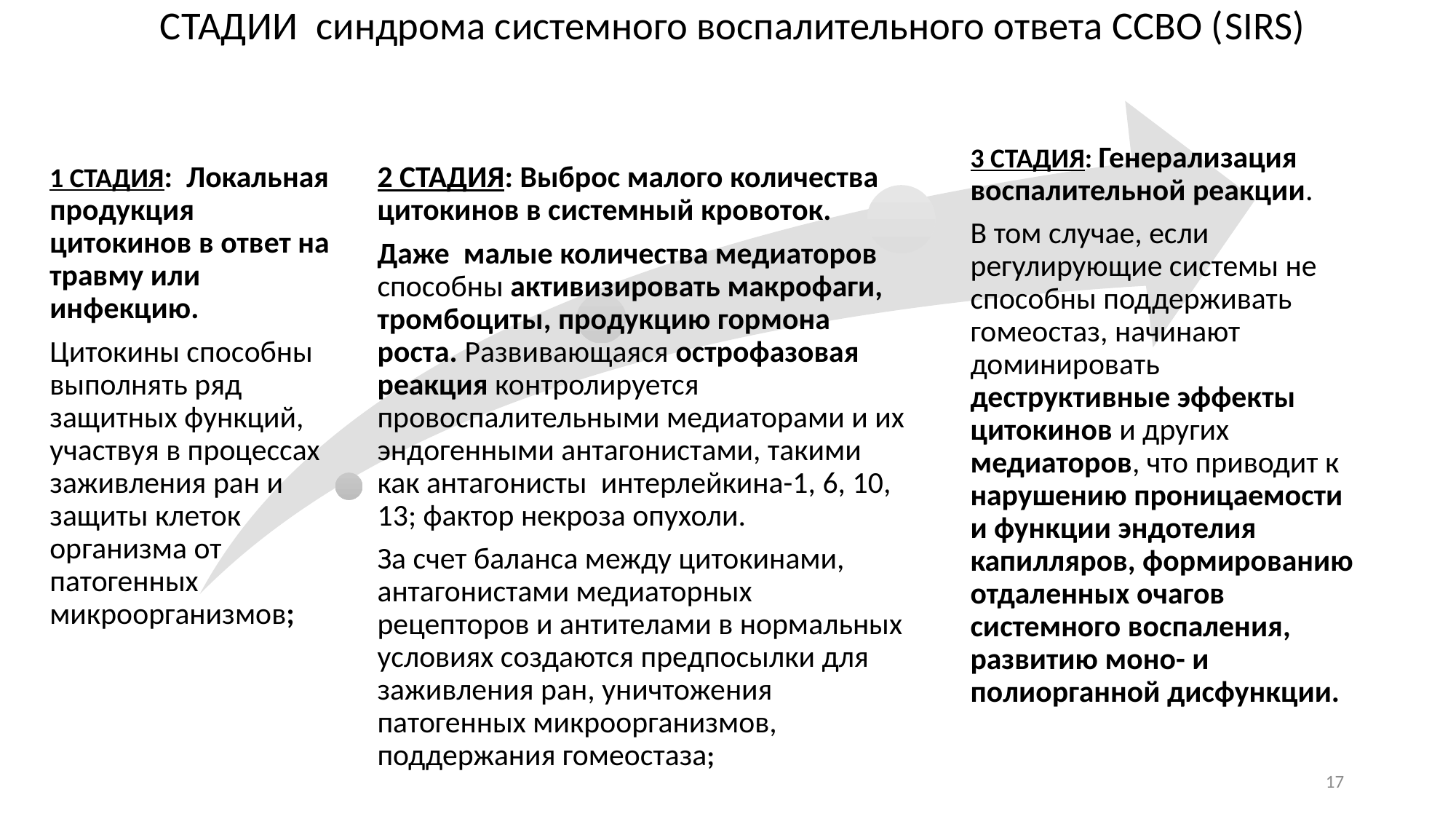

# СТАДИИ  синдрома системного воспалительного ответа ССВО (SIRS)
1 СТАДИЯ:  Локальная продукция цитокинов в ответ на травму или инфекцию.
Цитокины способны выполнять ряд защитных функций, участвуя в процессах заживления ран и защиты клеток организма от патогенных микроорганизмов;
2 СТАДИЯ: Выброс малого количества цитокинов в системный кровоток.
Даже  малые количества медиаторов способны активизировать макрофаги, тромбоциты, продукцию гормона роста. Развивающаяся острофазовая реакция контролируется провоспалительными медиаторами и их эндогенными антагонистами, такими как антагонисты  интерлейкина-1, 6, 10, 13; фактор некроза опухоли.
За счет баланса между цитокинами, антагонистами медиаторных рецепторов и антителами в нормальных условиях создаются предпосылки для заживления ран, уничтожения патогенных микроорганизмов, поддержания гомеостаза;
3 СТАДИЯ: Генерализация воспалительной реакции.
В том случае, если регулирующие системы не способны поддерживать гомеостаз, начинают доминировать деструктивные эффекты цитокинов и других медиаторов, что приводит к нарушению проницаемости и функции эндотелия капилляров, формированию отдаленных очагов системного воспаления, развитию моно- и полиорганной дисфункции.
17